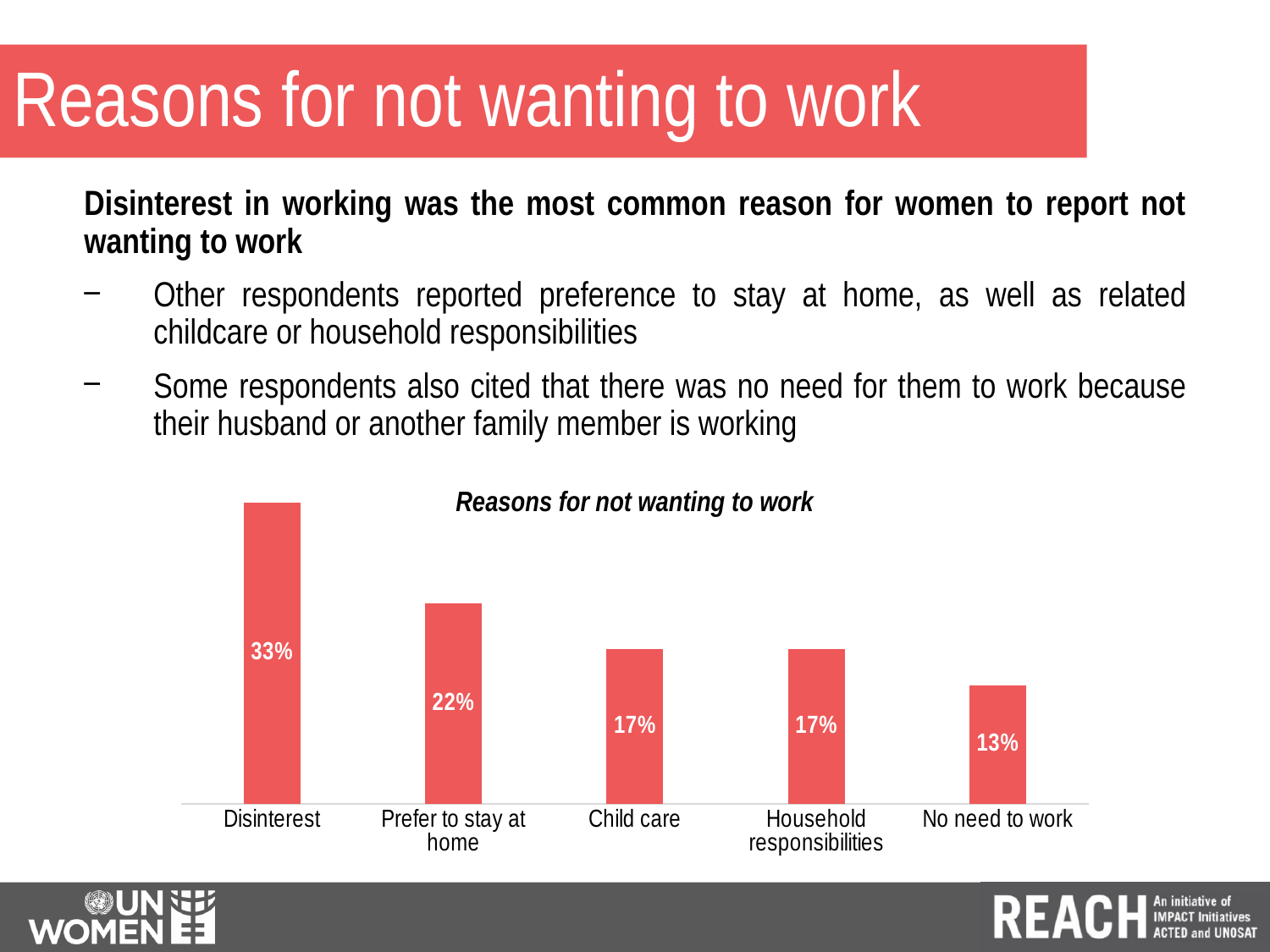

# Reasons for not wanting to work
Disinterest in working was the most common reason for women to report not wanting to work
Other respondents reported preference to stay at home, as well as related childcare or household responsibilities
Some respondents also cited that there was no need for them to work because their husband or another family member is working

Reasons for not wanting to work

### Chart

| Category | Series 1 |
|---|---|
| Disinterest | 0.33 |
| Prefer to stay at home | 0.22 |
| Child care | 0.17 |
| Household responsibilities | 0.17 |
| No need to work | 0.13 |